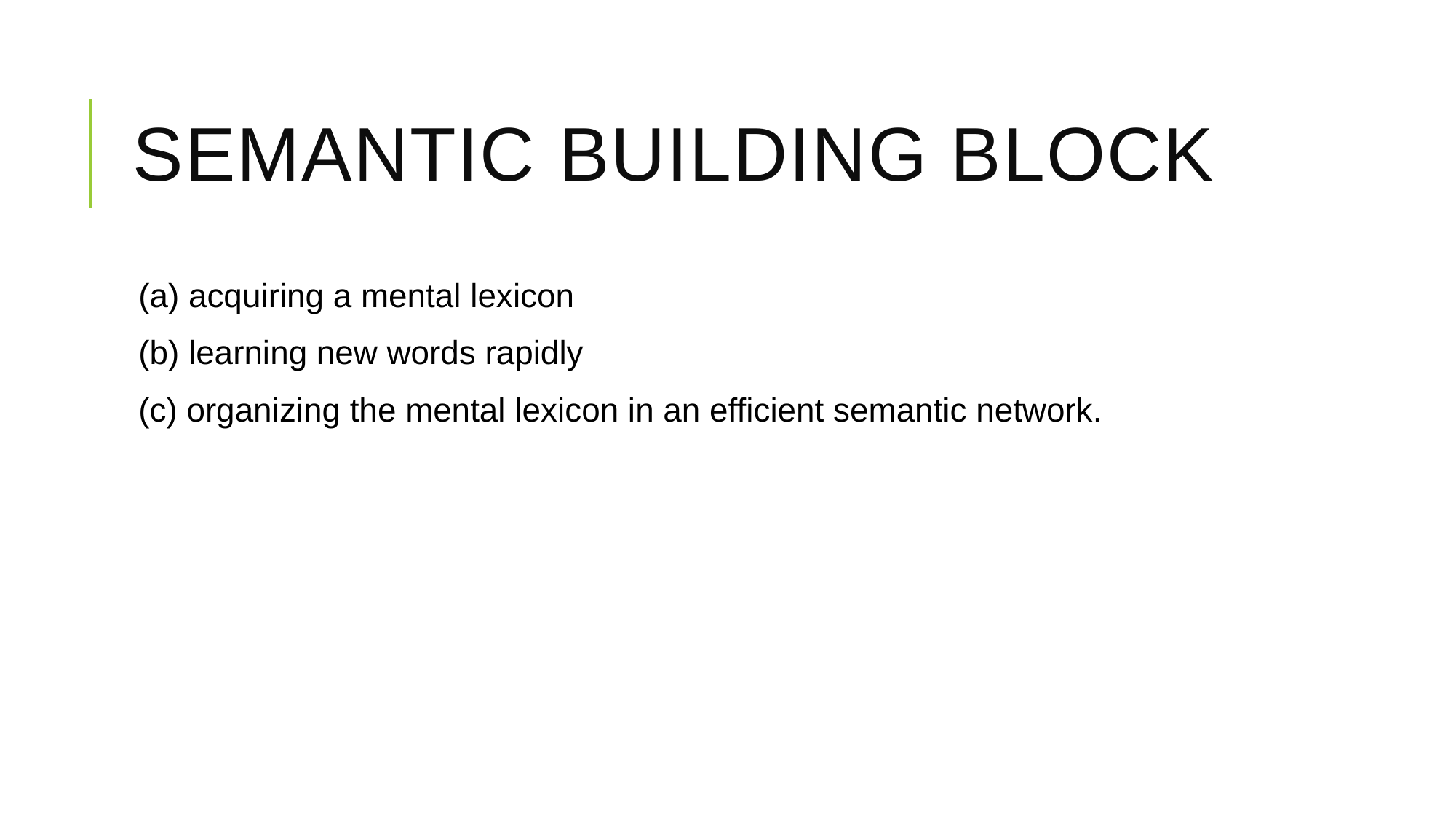

# Semantic Building Block
(a) acquiring a mental lexicon
(b) learning new words rapidly
(c) organizing the mental lexicon in an efficient semantic network.